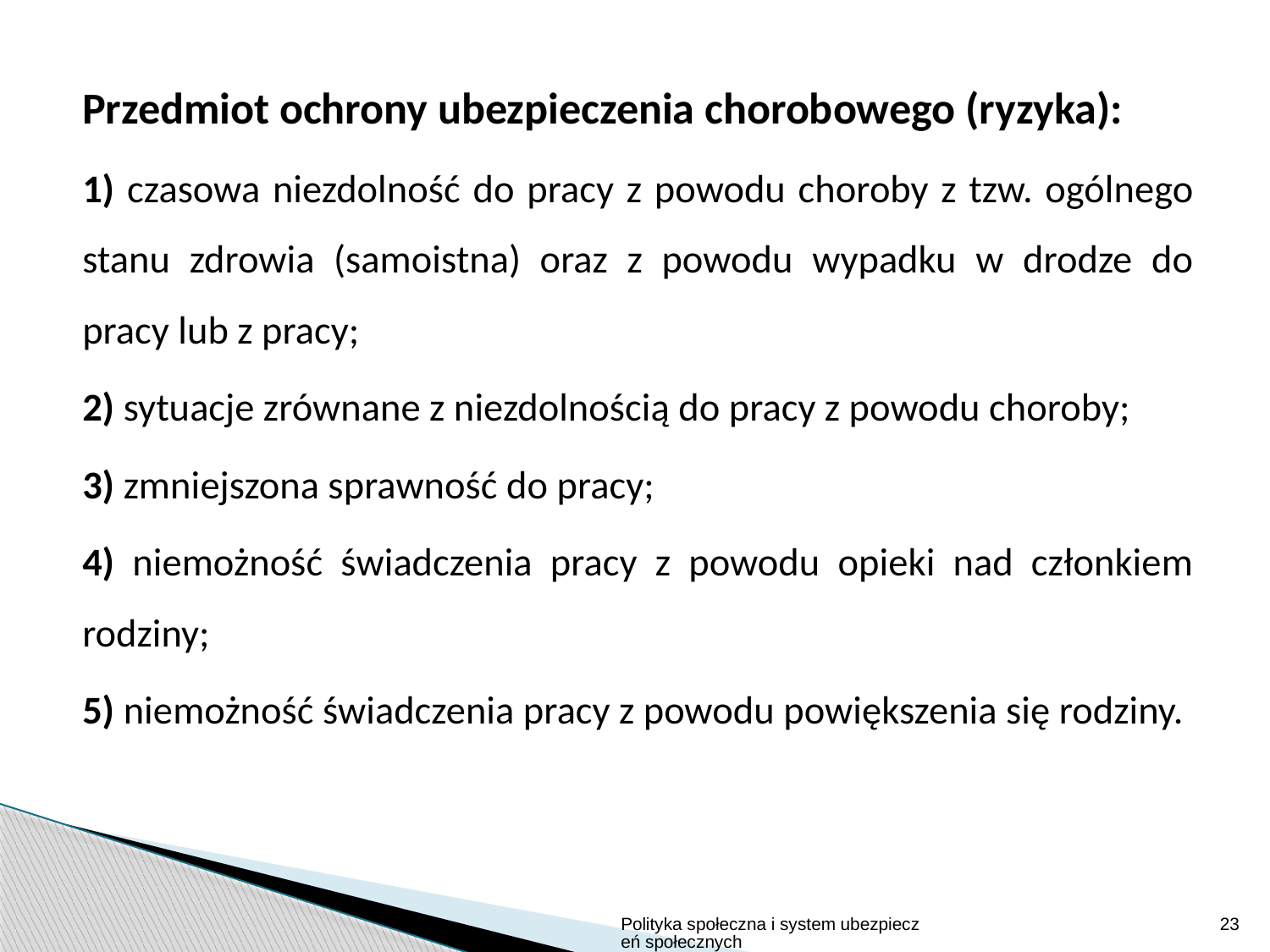

Przedmiot ochrony ubezpieczenia chorobowego (ryzyka):
1) czasowa niezdolność do pracy z powodu choroby z tzw. ogólnego stanu zdrowia (samoistna) oraz z powodu wypadku w drodze do pracy lub z pracy;
2) sytuacje zrównane z niezdolnością do pracy z powodu choroby;
3) zmniejszona sprawność do pracy;
4) niemożność świadczenia pracy z powodu opieki nad członkiem rodziny;
5) niemożność świadczenia pracy z powodu powiększenia się rodziny.

Polityka społeczna i system ubezpieczeń społecznych
23